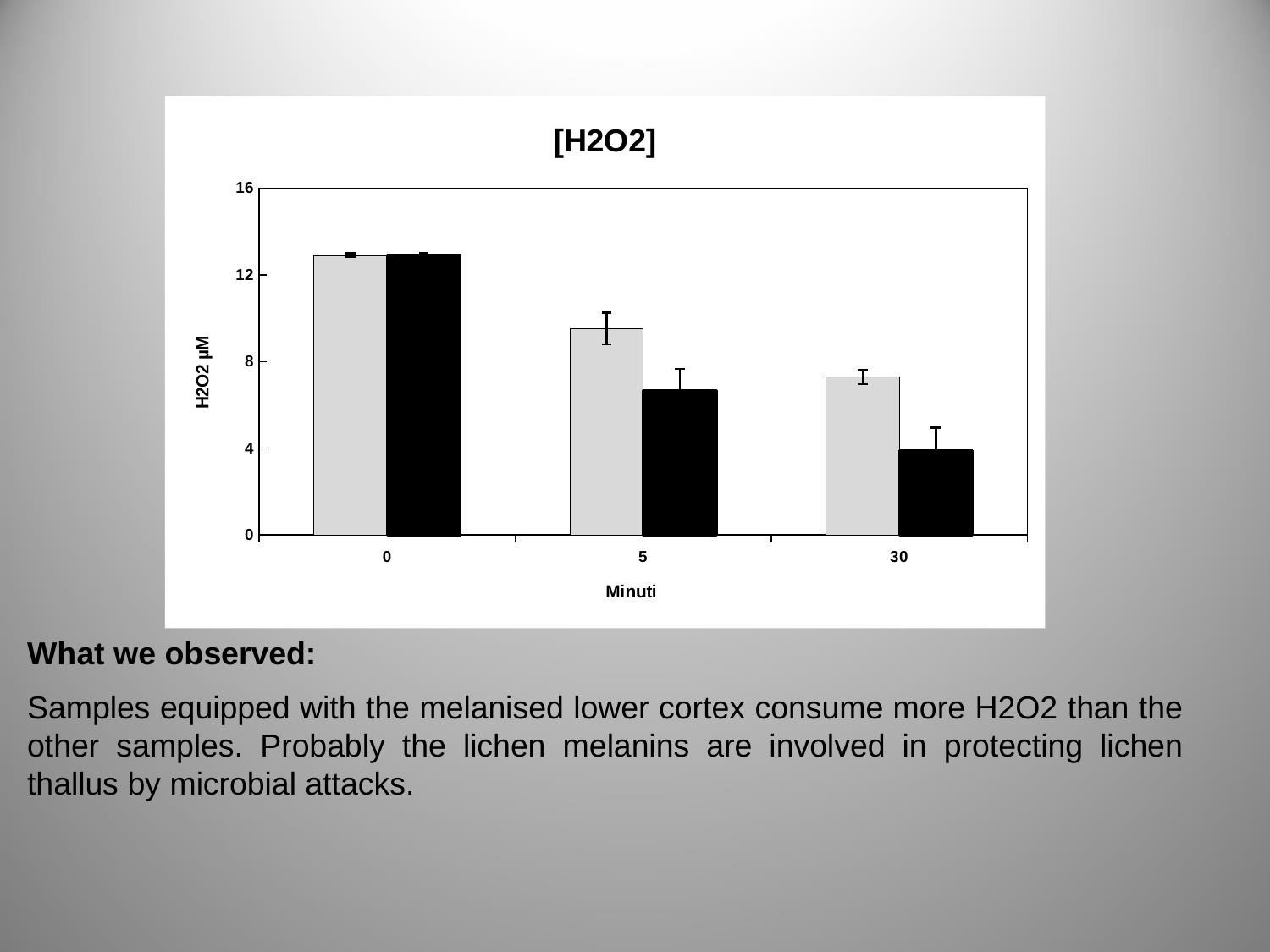

### Chart: [H2O2]

| Category |  |  |
|---|---|---|
| 0 | 12.905454 | 12.905454 |
| 5 | 9.528938000000002 | 6.664015333333334 |
| 30 | 7.277927333333334 | 3.901411333333334 |
What we observed:
Samples equipped with the melanised lower cortex consume more H2O2 than the other samples. Probably the lichen melanins are involved in protecting lichen thallus by microbial attacks.